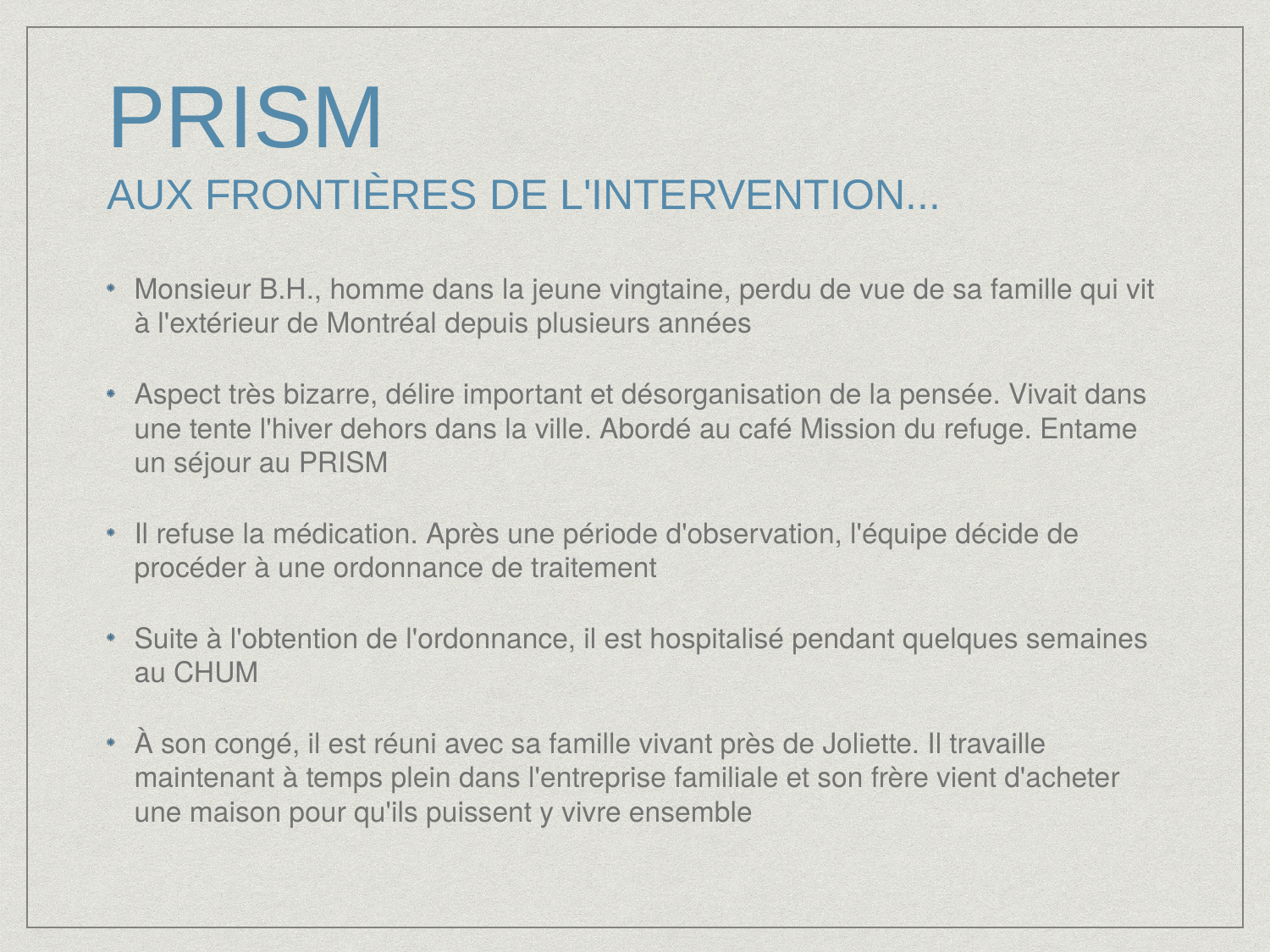

# PRISM
Aux frontières de l'intervention...
Monsieur B.H., homme dans la jeune vingtaine, perdu de vue de sa famille qui vit à l'extérieur de Montréal depuis plusieurs années
Aspect très bizarre, délire important et désorganisation de la pensée. Vivait dans une tente l'hiver dehors dans la ville. Abordé au café Mission du refuge. Entame un séjour au PRISM
Il refuse la médication. Après une période d'observation, l'équipe décide de procéder à une ordonnance de traitement
Suite à l'obtention de l'ordonnance, il est hospitalisé pendant quelques semaines au CHUM
À son congé, il est réuni avec sa famille vivant près de Joliette. Il travaille maintenant à temps plein dans l'entreprise familiale et son frère vient d'acheter une maison pour qu'ils puissent y vivre ensemble